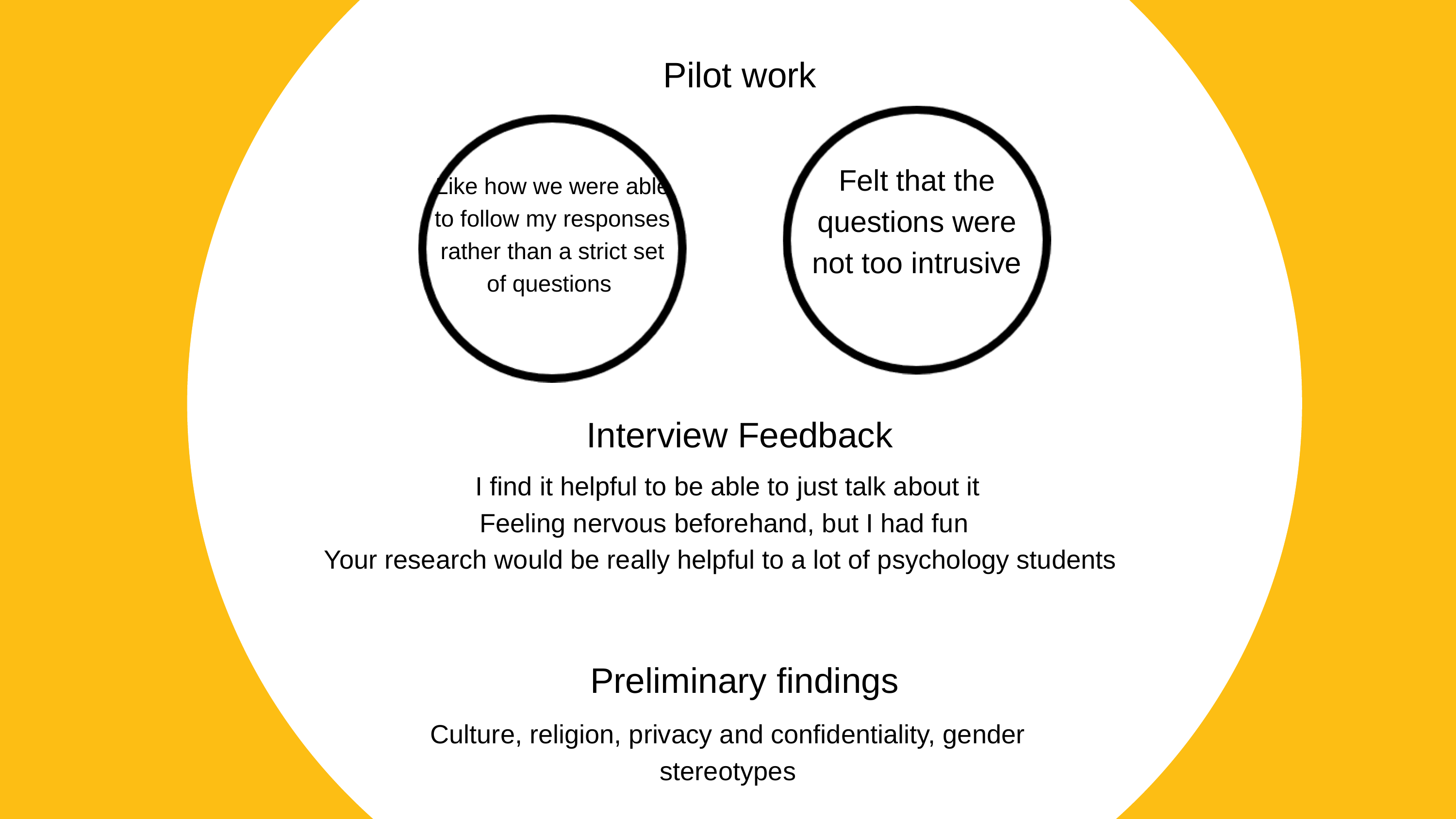

Pilot work

Felt that the questions were not too intrusive
Like how we were able to follow my responses rather than a strict set of questions
Interview Feedback

I find it helpful to be able to just talk about it
Feeling nervous beforehand, but I had fun
Your research would be really helpful to a lot of psychology students
Preliminary findings
Culture, religion, privacy and confidentiality, gender stereotypes